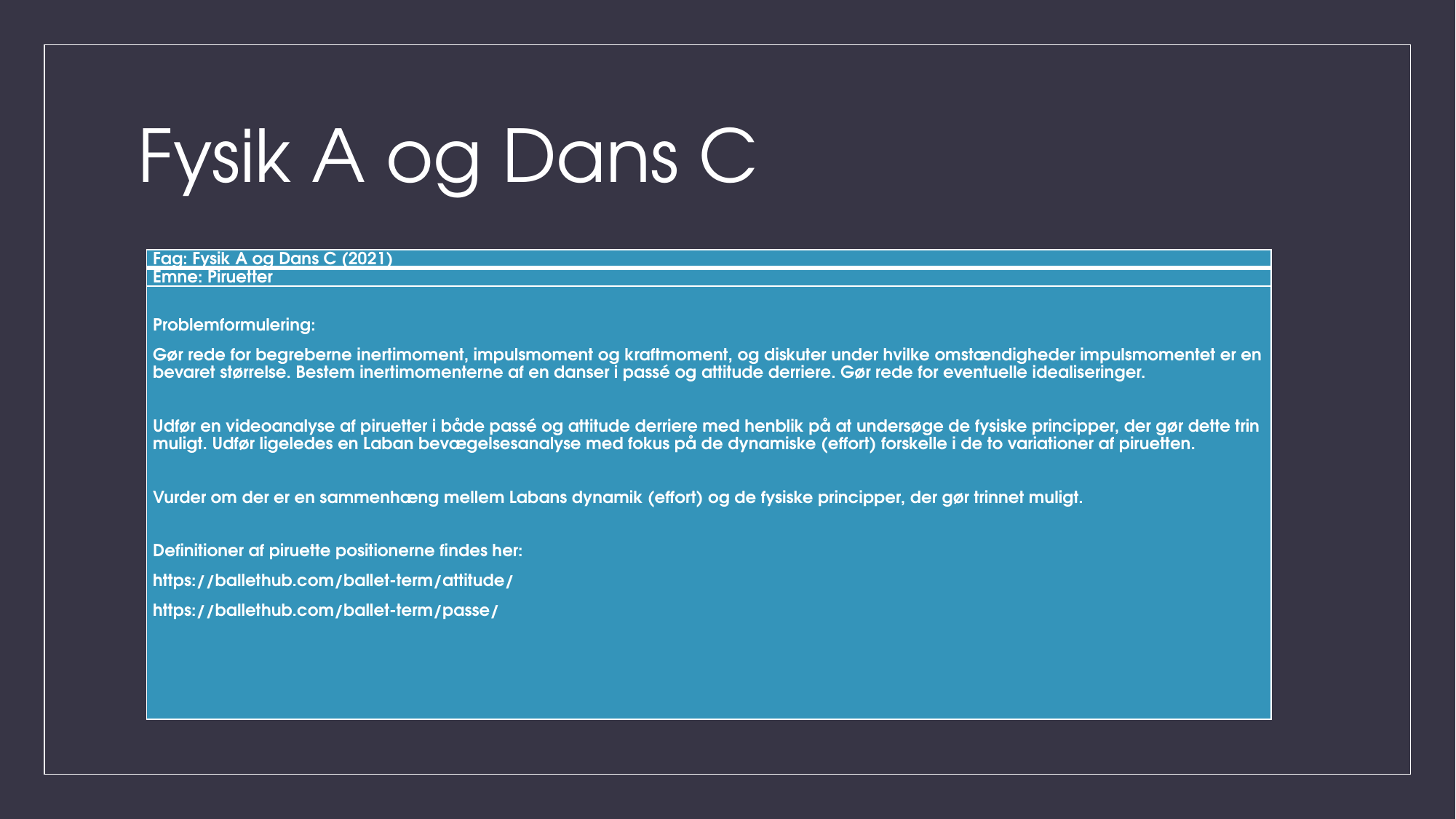

# Fysik A og Dans C
| Fag: Fysik A og Dans C (2021) |
| --- |
| Emne: Piruetter |
| Problemformulering: Gør rede for begreberne inertimoment, impulsmoment og kraftmoment, og diskuter under hvilke omstændigheder impulsmomentet er en bevaret størrelse. Bestem inertimomenterne af en danser i passé og attitude derriere. Gør rede for eventuelle idealiseringer. Udfør en videoanalyse af piruetter i både passé og attitude derriere med henblik på at undersøge de fysiske principper, der gør dette trin muligt. Udfør ligeledes en Laban bevægelsesanalyse med fokus på de dynamiske (effort) forskelle i de to variationer af piruetten. Vurder om der er en sammenhæng mellem Labans dynamik (effort) og de fysiske principper, der gør trinnet muligt. Definitioner af piruette positionerne findes her: https://ballethub.com/ballet-term/attitude/  https://ballethub.com/ballet-term/passe/ |